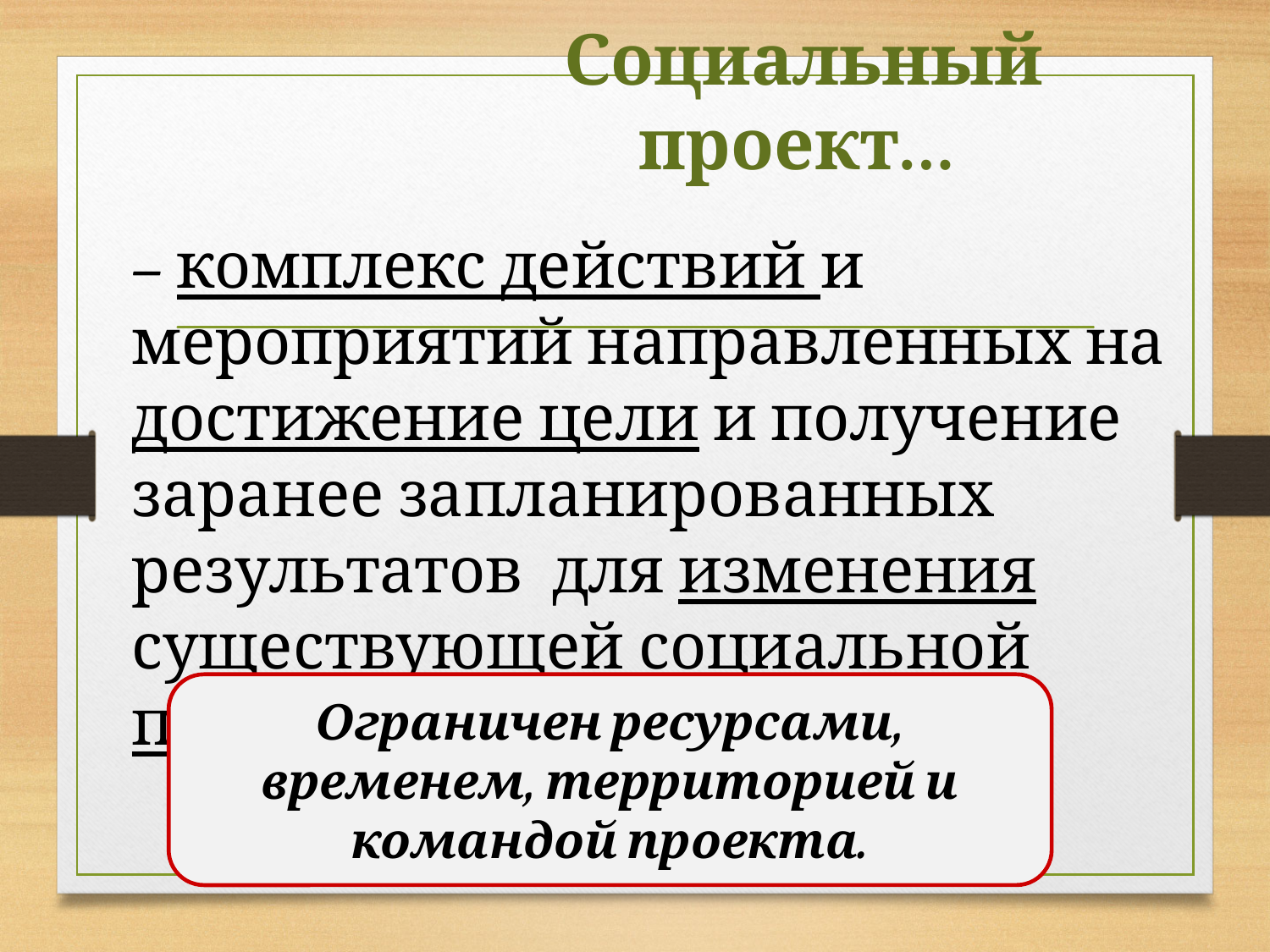

# Социальный проект…
– комплекс действий и мероприятий направленных на достижение цели и получение заранее запланированных результатов  для изменения существующей социальной проблемы.
Ограничен ресурсами, временем, территорией и командой проекта.